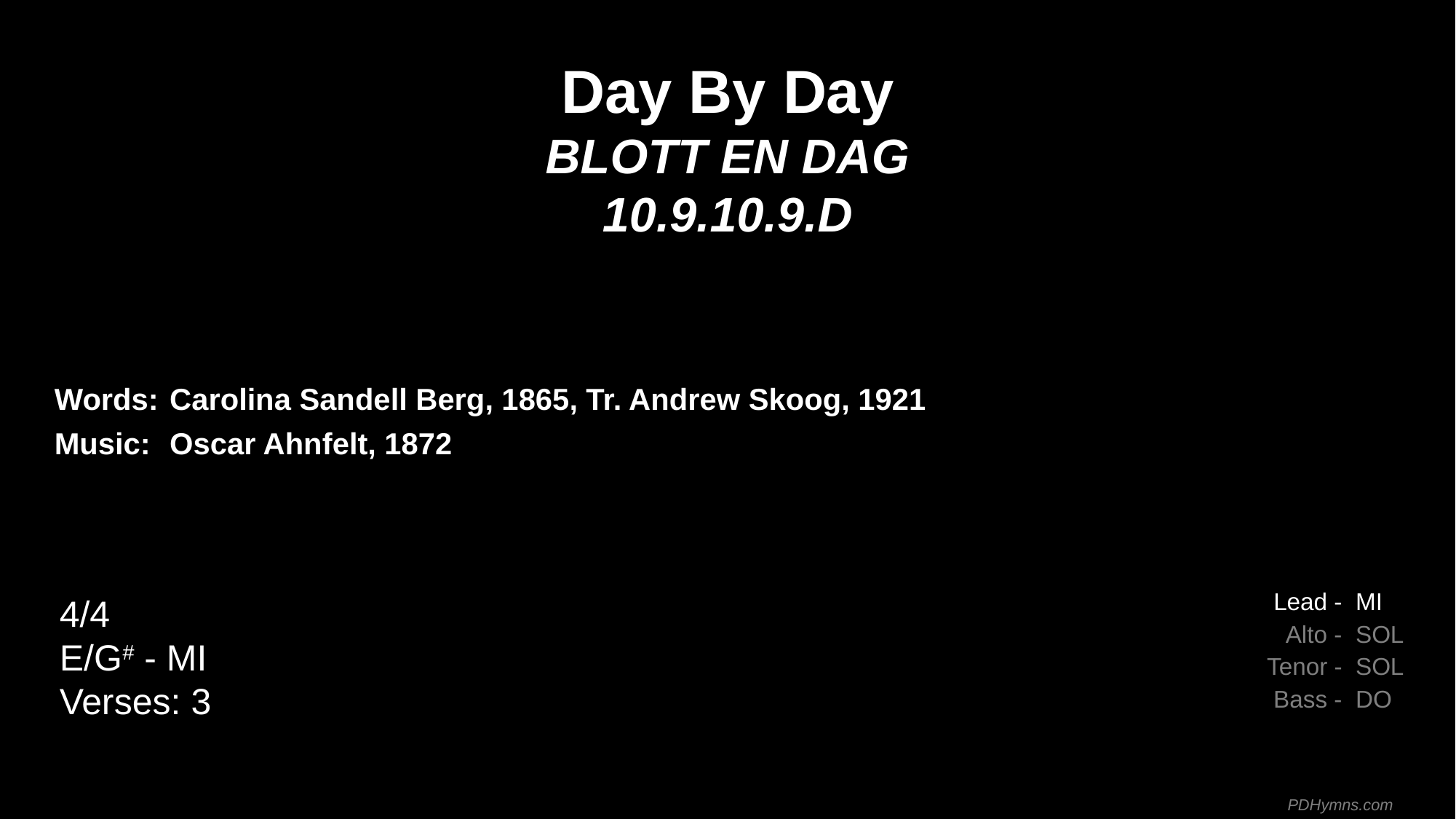

Day By Day
BLOTT EN DAG
10.9.10.9.D

| Words: | Carolina Sandell Berg, 1865, Tr. Andrew Skoog, 1921 |
| --- | --- |
| Music: | Oscar Ahnfelt, 1872 |
|  |  |
|  |  |
4/4
E/G# - MI
Verses: 3
| Lead - | MI |
| --- | --- |
| Alto - | SOL |
| Tenor - | SOL |
| Bass - | DO |
PDHymns.com